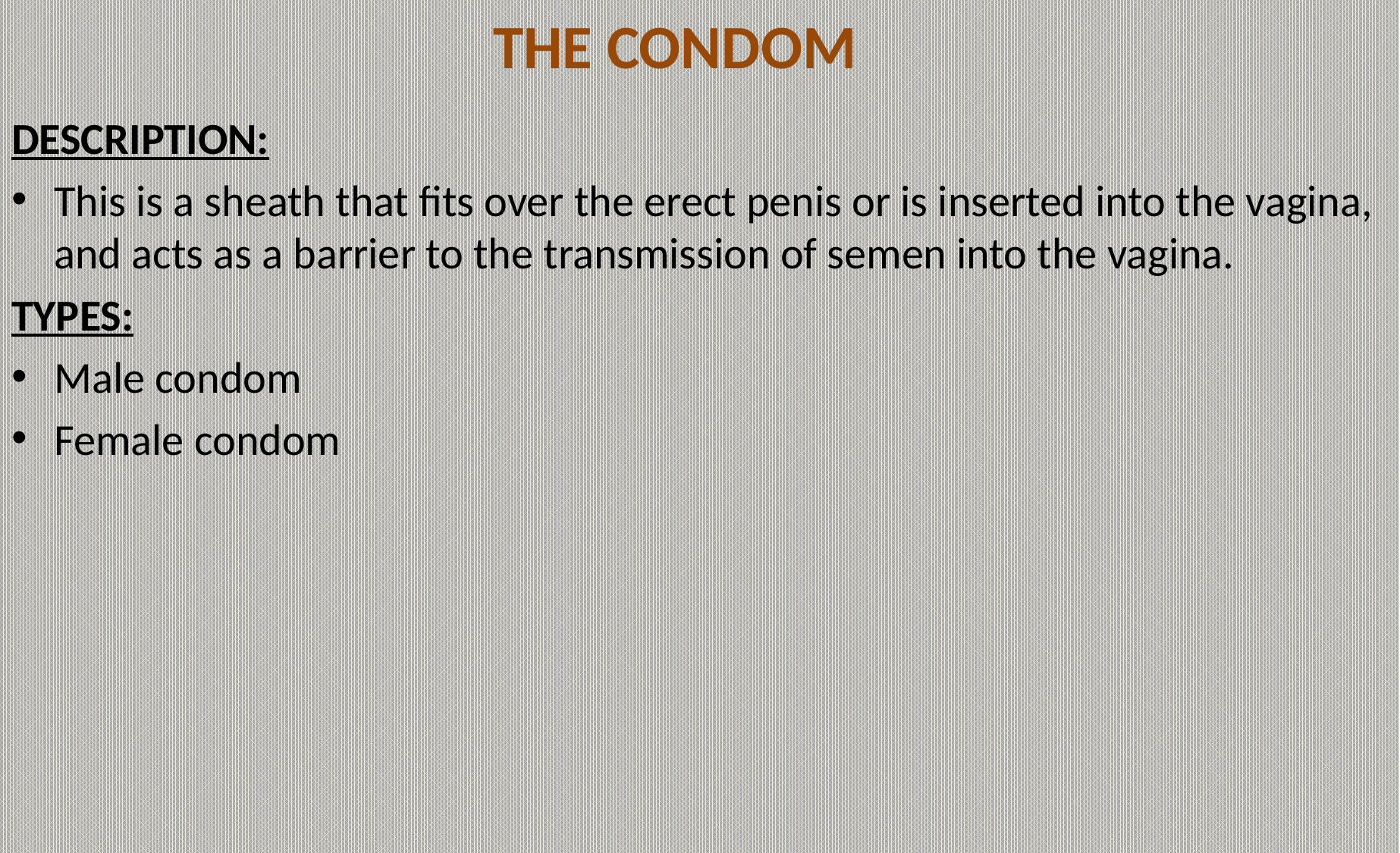

# THE CONDOM
DESCRIPTION:
This is a sheath that fits over the erect penis or is inserted into the vagina, and acts as a barrier to the transmission of semen into the vagina.
TYPES:
Male condom
Female condom